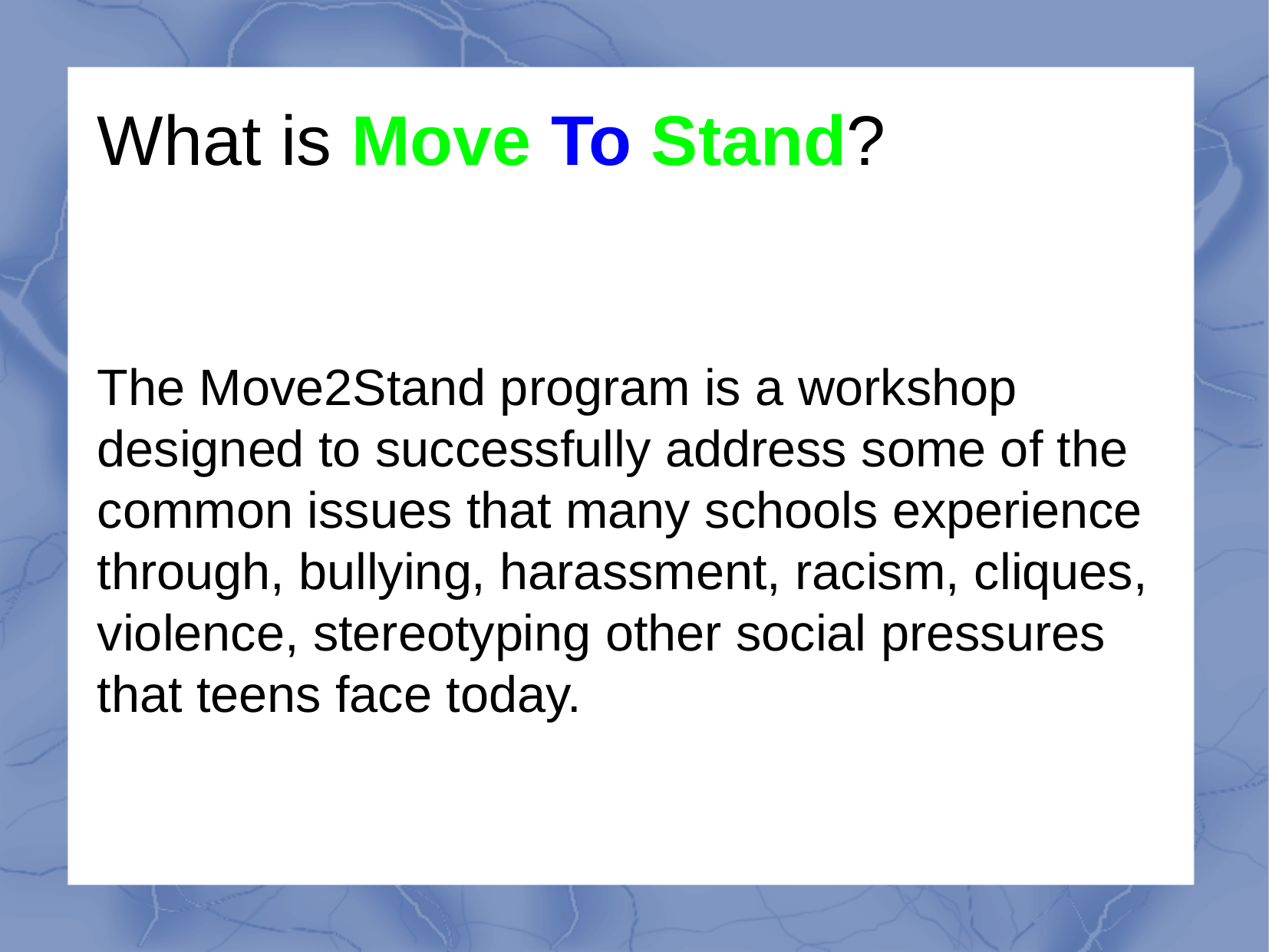

What is Move To Stand?

The Move2Stand program is a workshop designed to successfully address some of the common issues that many schools experience through, bullying, harassment, racism, cliques, violence, stereotyping other social pressures that teens face today.